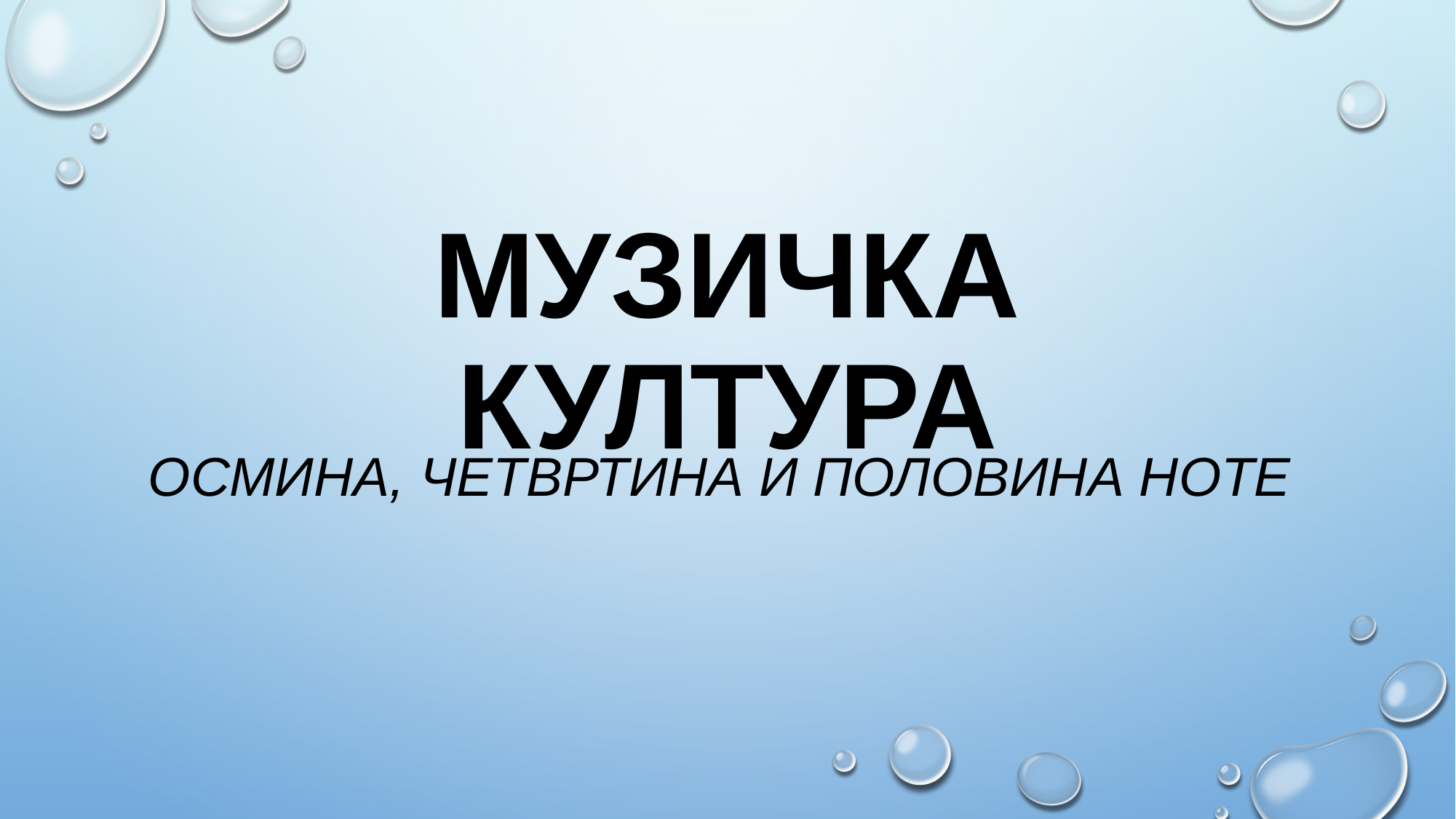

МУЗИЧКА КУЛТУРА
# Осмина, четвртина и половина ноте